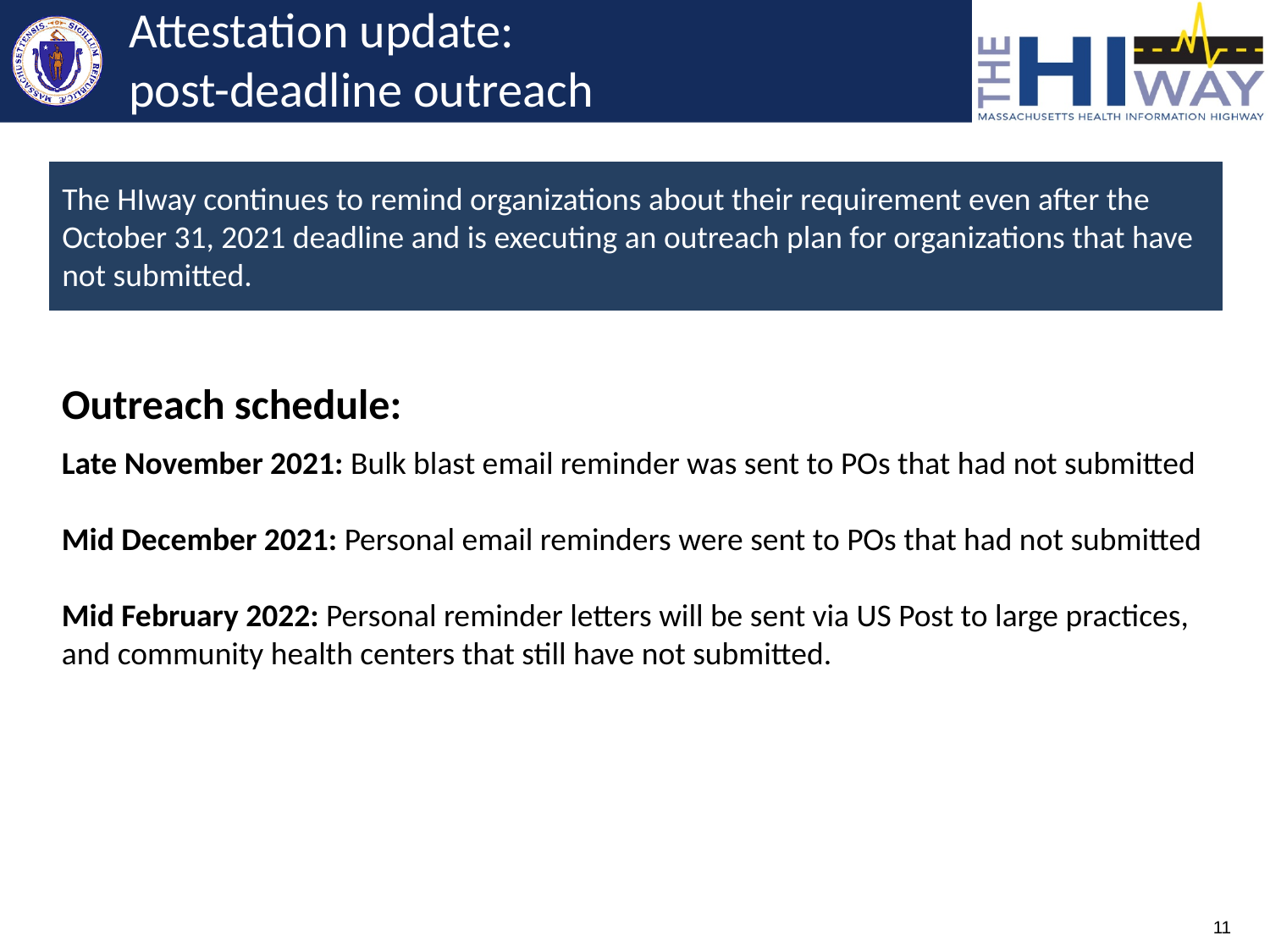

# Attestation update: post-deadline outreach
The HIway continues to remind organizations about their requirement even after the October 31, 2021 deadline and is executing an outreach plan for organizations that have not submitted.

Outreach schedule:
Late November 2021: Bulk blast email reminder was sent to POs that had not submitted

Mid December 2021: Personal email reminders were sent to POs that had not submitted

Mid February 2022: Personal reminder letters will be sent via US Post to large practices, and community health centers that still have not submitted.
11